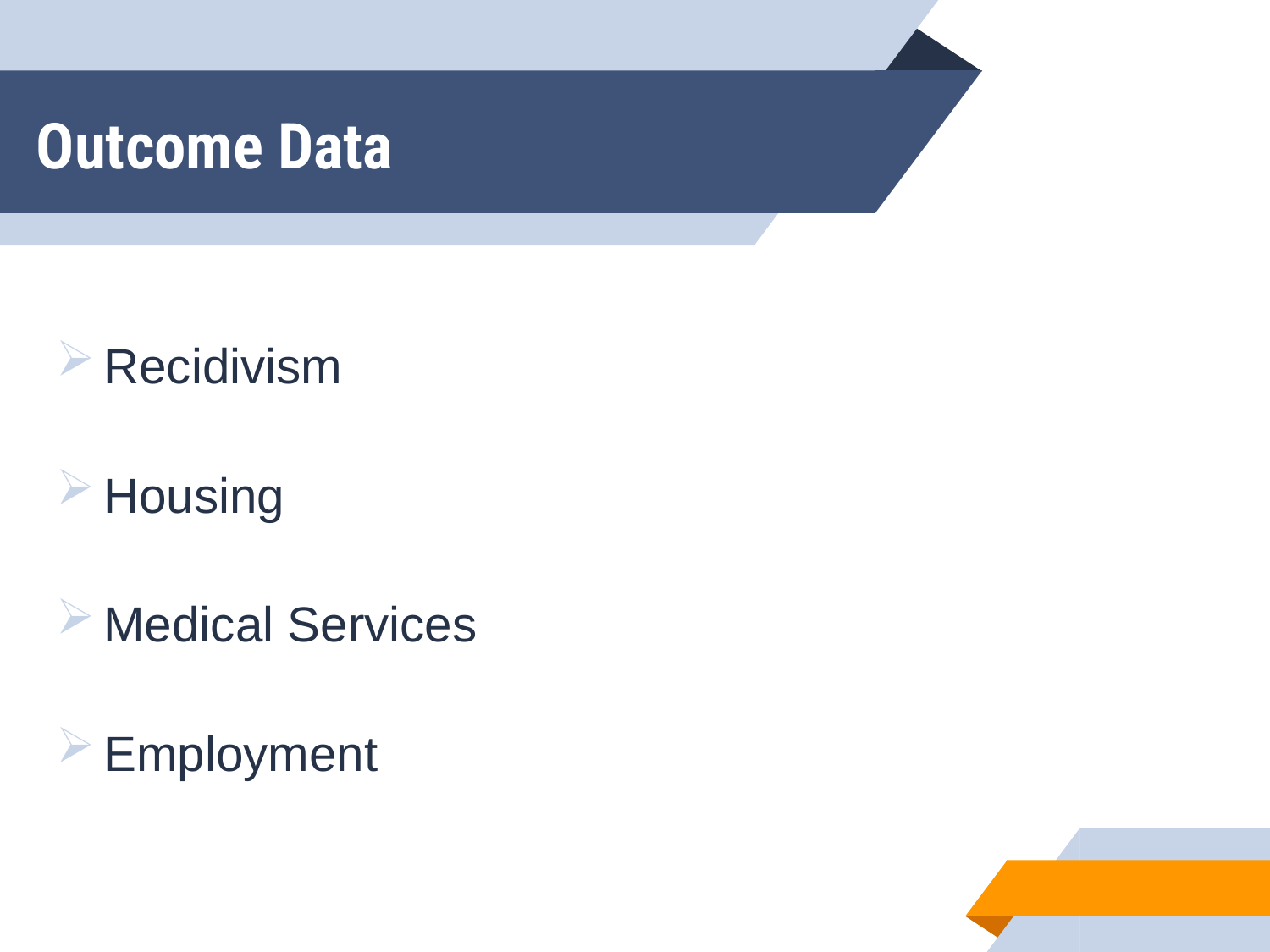

# Outcome Data
Recidivism
Housing
Medical Services
Employment